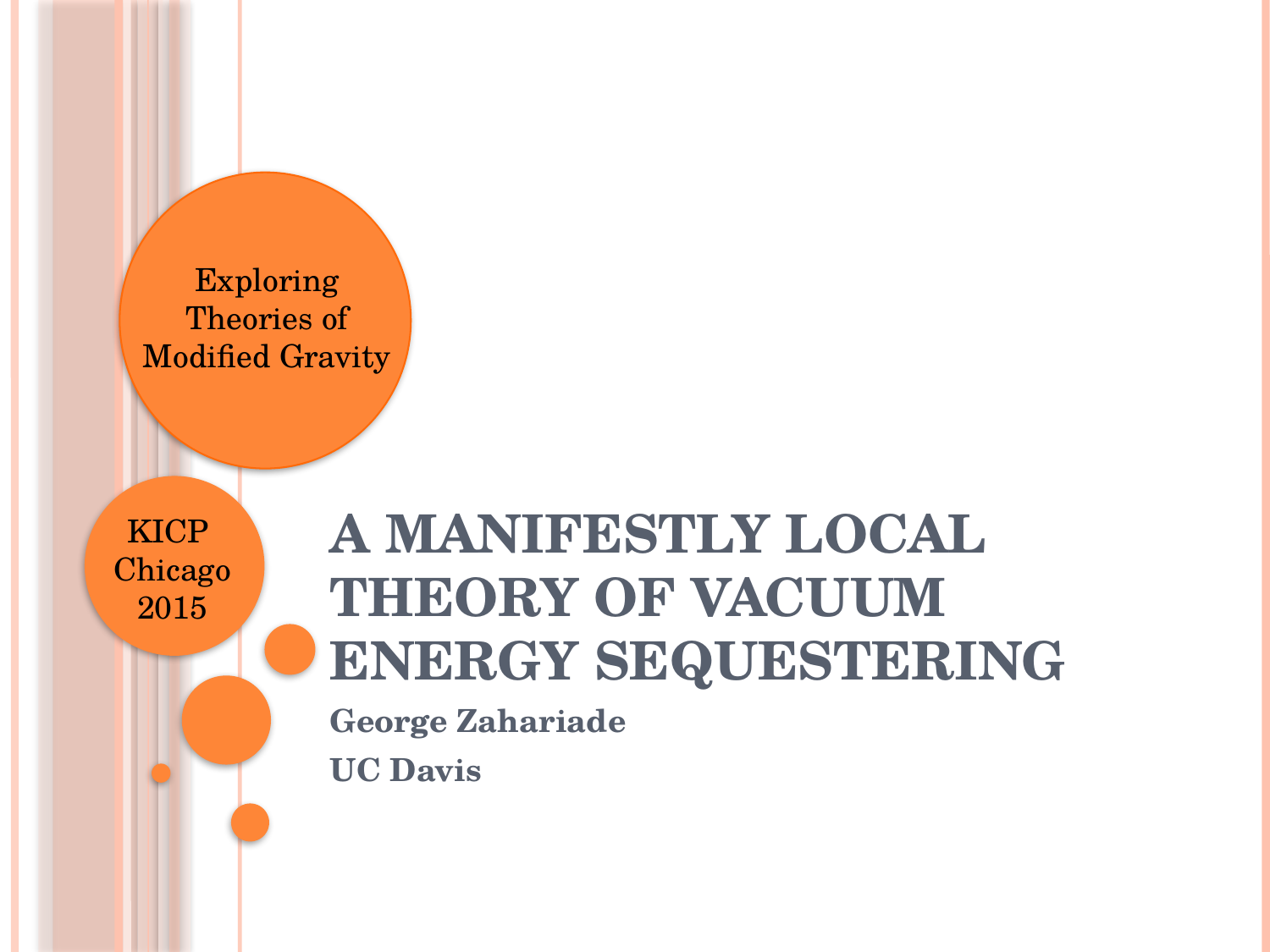

Exploring Theories of Modified Gravity
# A manifestly local Theory of Vacuum Energy Sequestering
KICP
Chicago
2015
George Zahariade
UC Davis